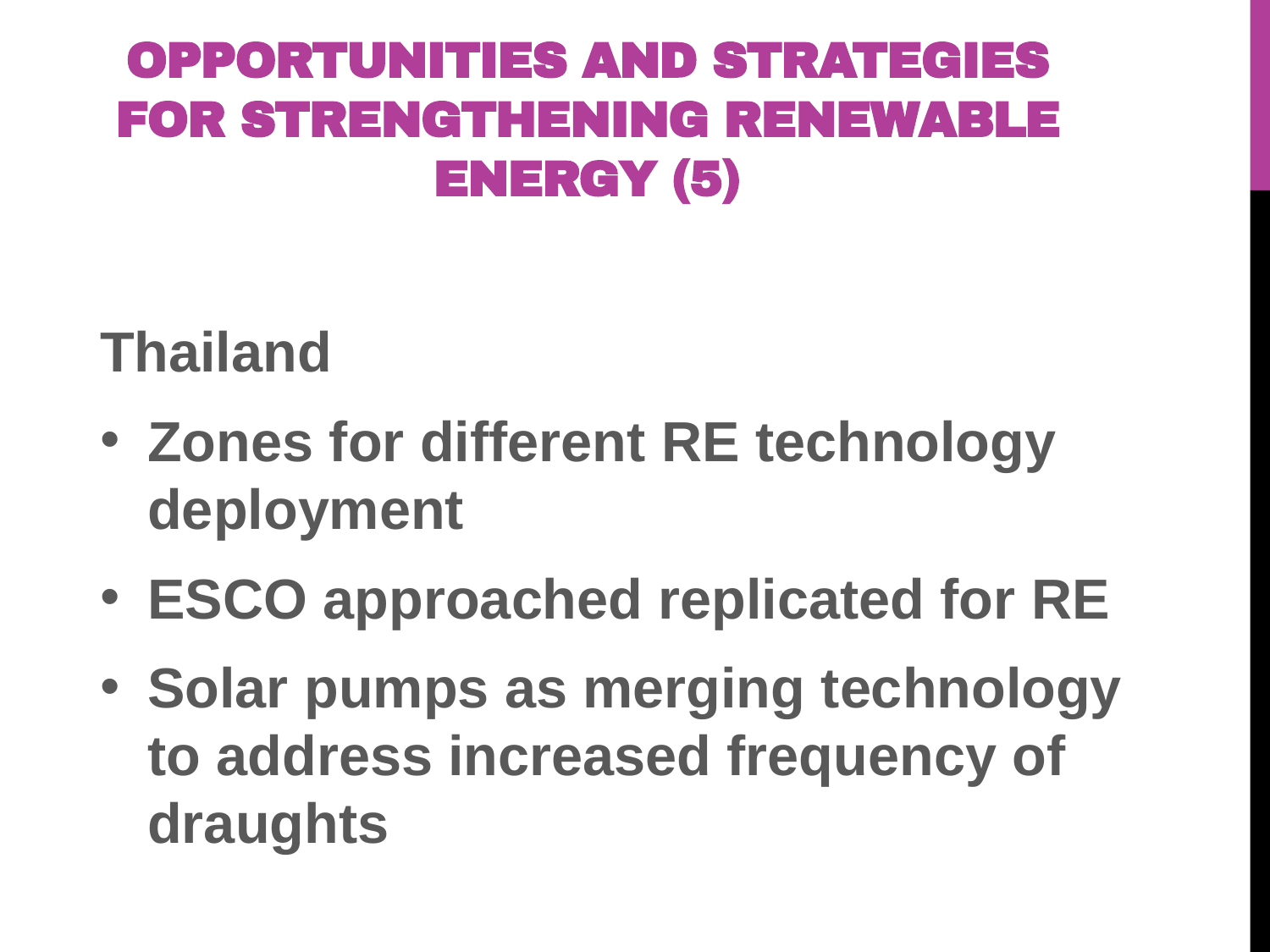

# Opportunities and strategies for strengthening renewable energy (5)
Thailand
Zones for different RE technology deployment
ESCO approached replicated for RE
Solar pumps as merging technology to address increased frequency of draughts